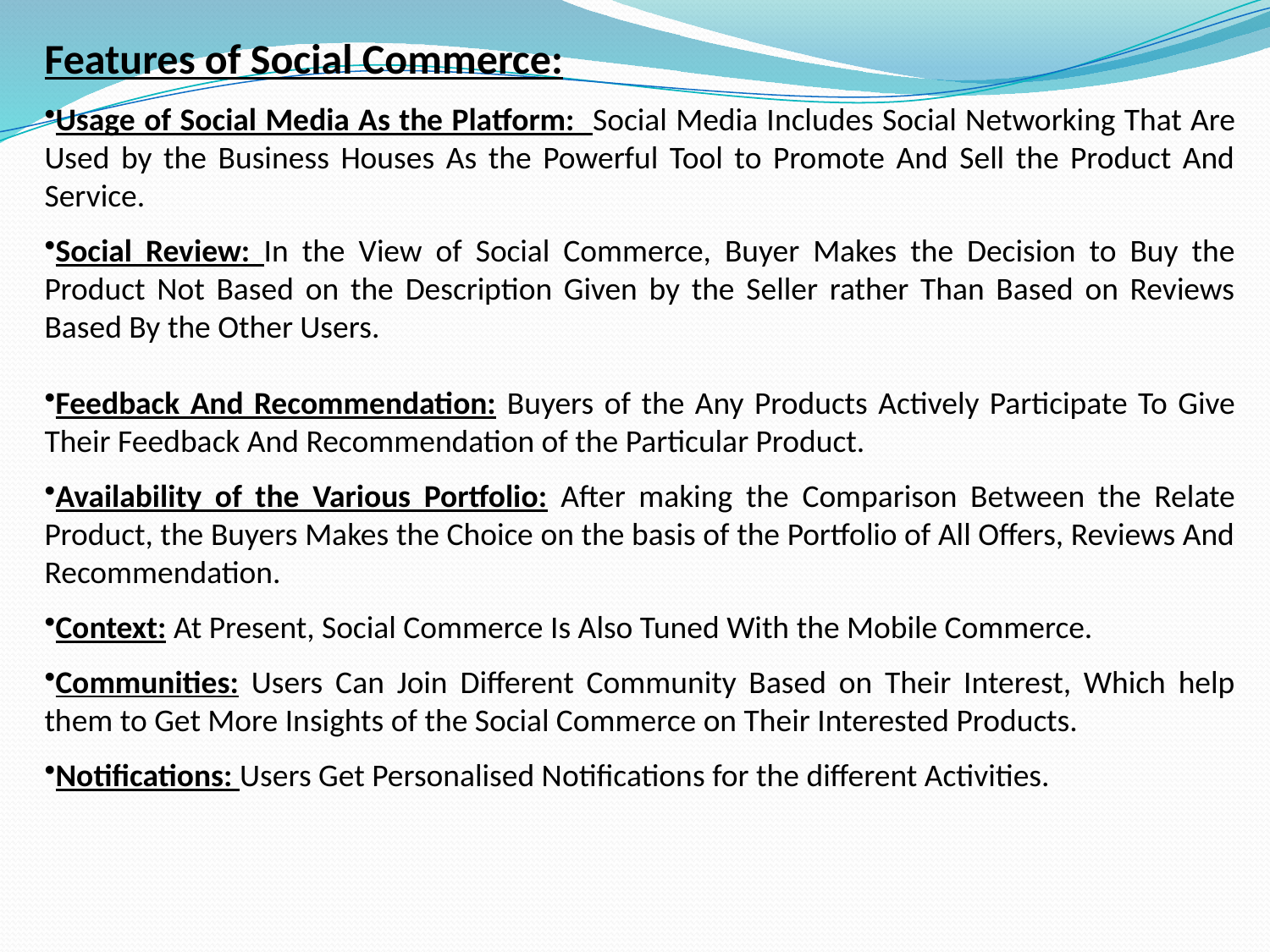

Features of Social Commerce:

Usage of Social Media As the Platform:  Social Media Includes Social Networking That Are Used by the Business Houses As the Powerful Tool to Promote And Sell the Product And Service.

Social Review: In the View of Social Commerce, Buyer Makes the Decision to Buy the Product Not Based on the Description Given by the Seller rather Than Based on Reviews Based By the Other Users.

Feedback And Recommendation: Buyers of the Any Products Actively Participate To Give Their Feedback And Recommendation of the Particular Product.

Availability of the Various Portfolio: After making the Comparison Between the Relate Product, the Buyers Makes the Choice on the basis of the Portfolio of All Offers, Reviews And Recommendation.

Context: At Present, Social Commerce Is Also Tuned With the Mobile Commerce.

Communities: Users Can Join Different Community Based on Their Interest, Which help them to Get More Insights of the Social Commerce on Their Interested Products.

Notifications: Users Get Personalised Notifications for the different Activities.